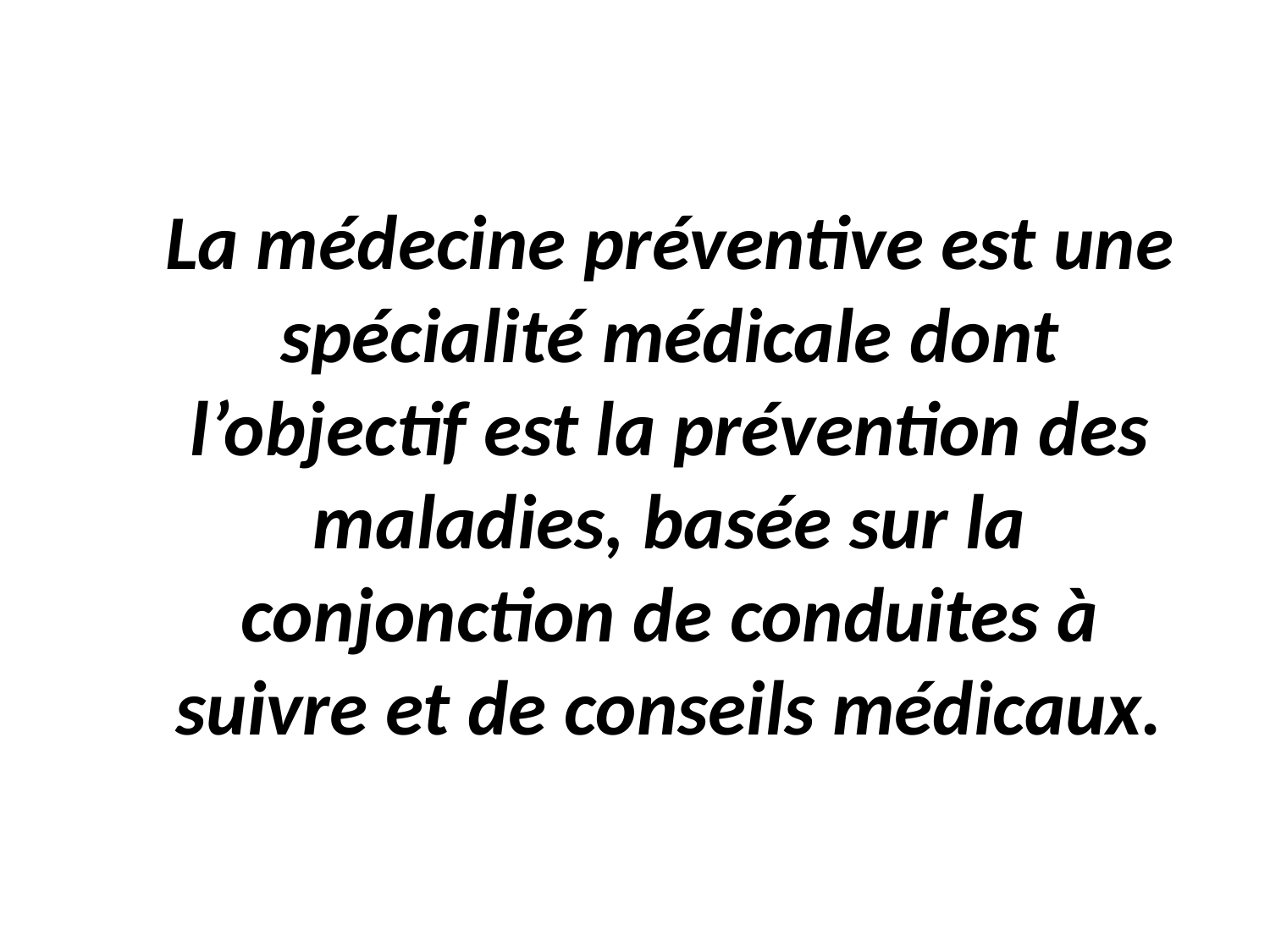

La médecine préventive est une spécialité médicale dont l’objectif est la prévention des maladies, basée sur la conjonction de conduites à suivre et de conseils médicaux.